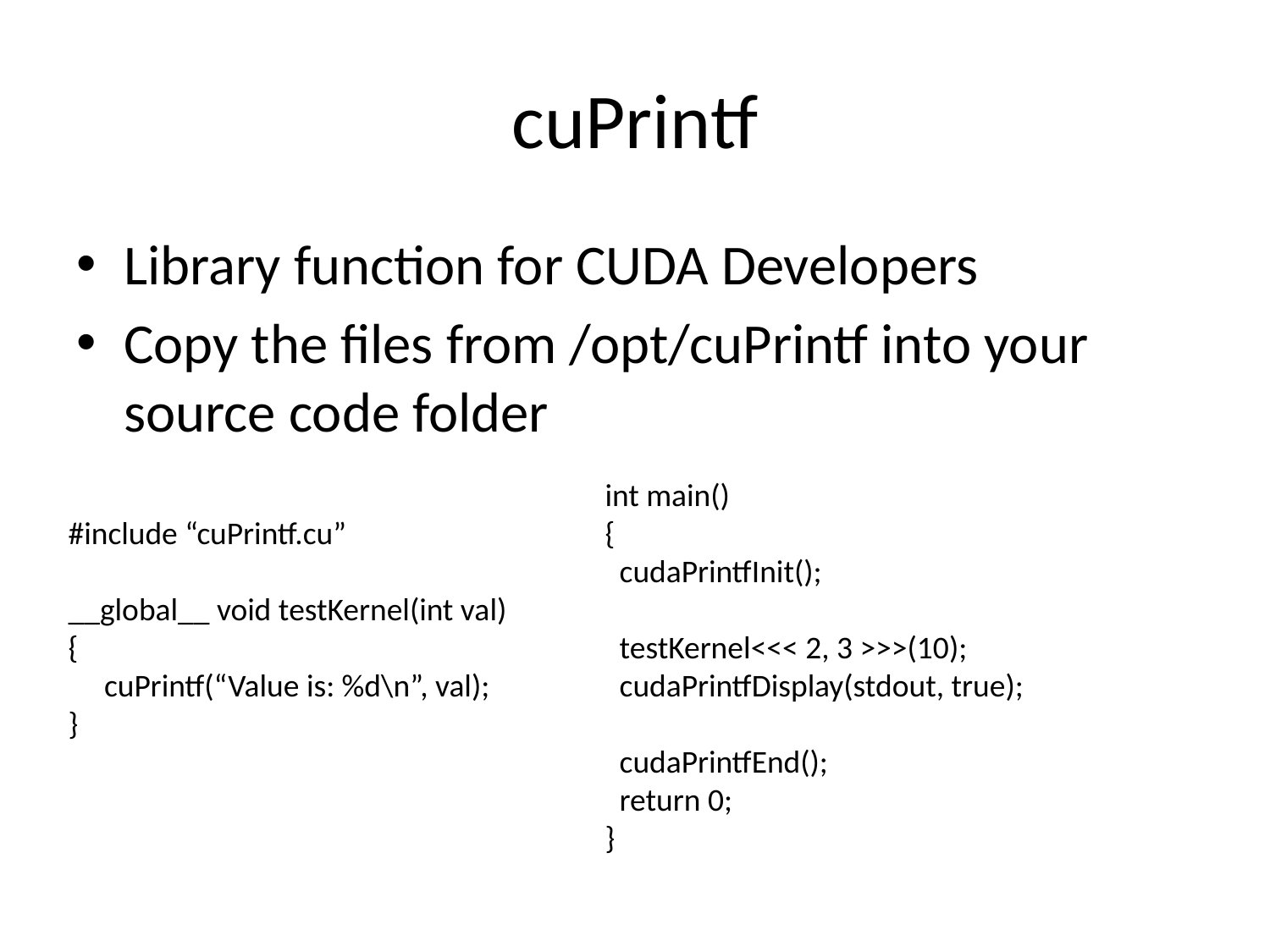

# cuPrintf
Library function for CUDA Developers
Copy the files from /opt/cuPrintf into your source code folder
int main()
{
  cudaPrintfInit();

  testKernel<<< 2, 3 >>>(10);
  cudaPrintfDisplay(stdout, true);

  cudaPrintfEnd();
  return 0;
}
#include “cuPrintf.cu”

__global__ void testKernel(int val)
{
     cuPrintf(“Value is: %d\n”, val);
}